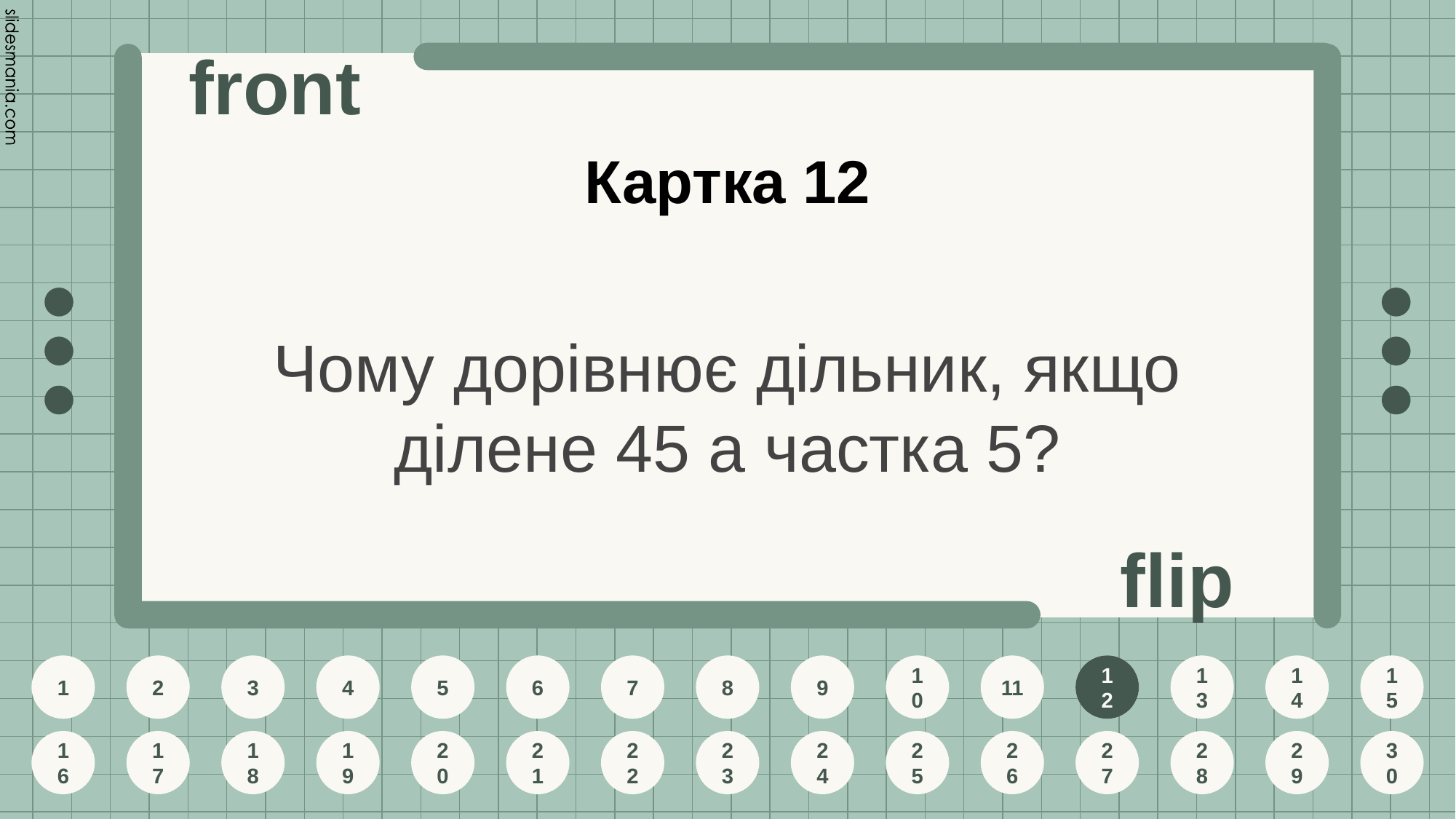

# Картка 12
Чому дорівнює дільник, якщо ділене 45 а частка 5?

12